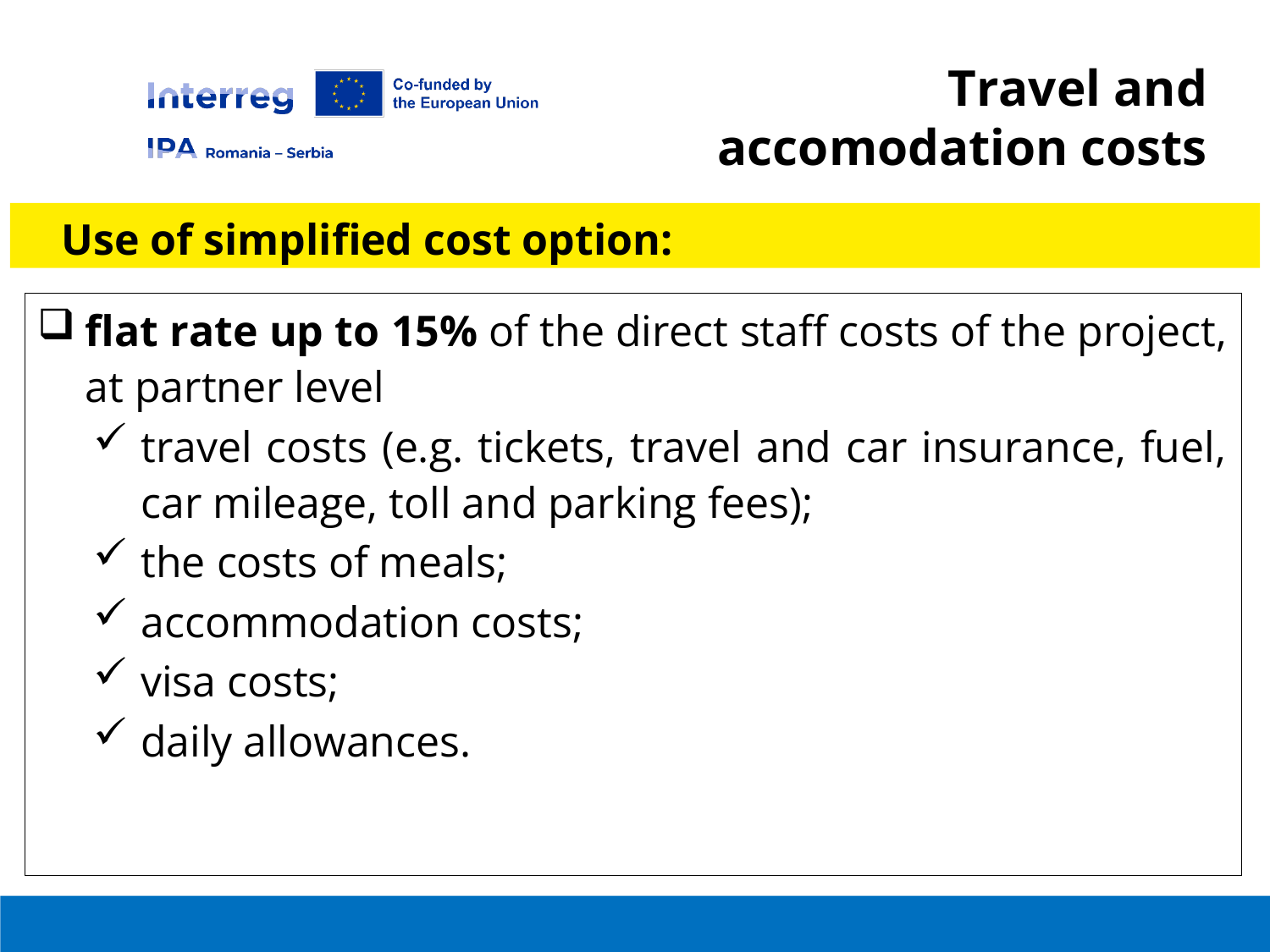

Travel and
accomodation costs
Use of simplified cost option:

flat rate up to 15% of the direct staff costs of the project, at partner level
travel costs (e.g. tickets, travel and car insurance, fuel, car mileage, toll and parking fees);
the costs of meals;
accommodation costs;
visa costs;
daily allowances.